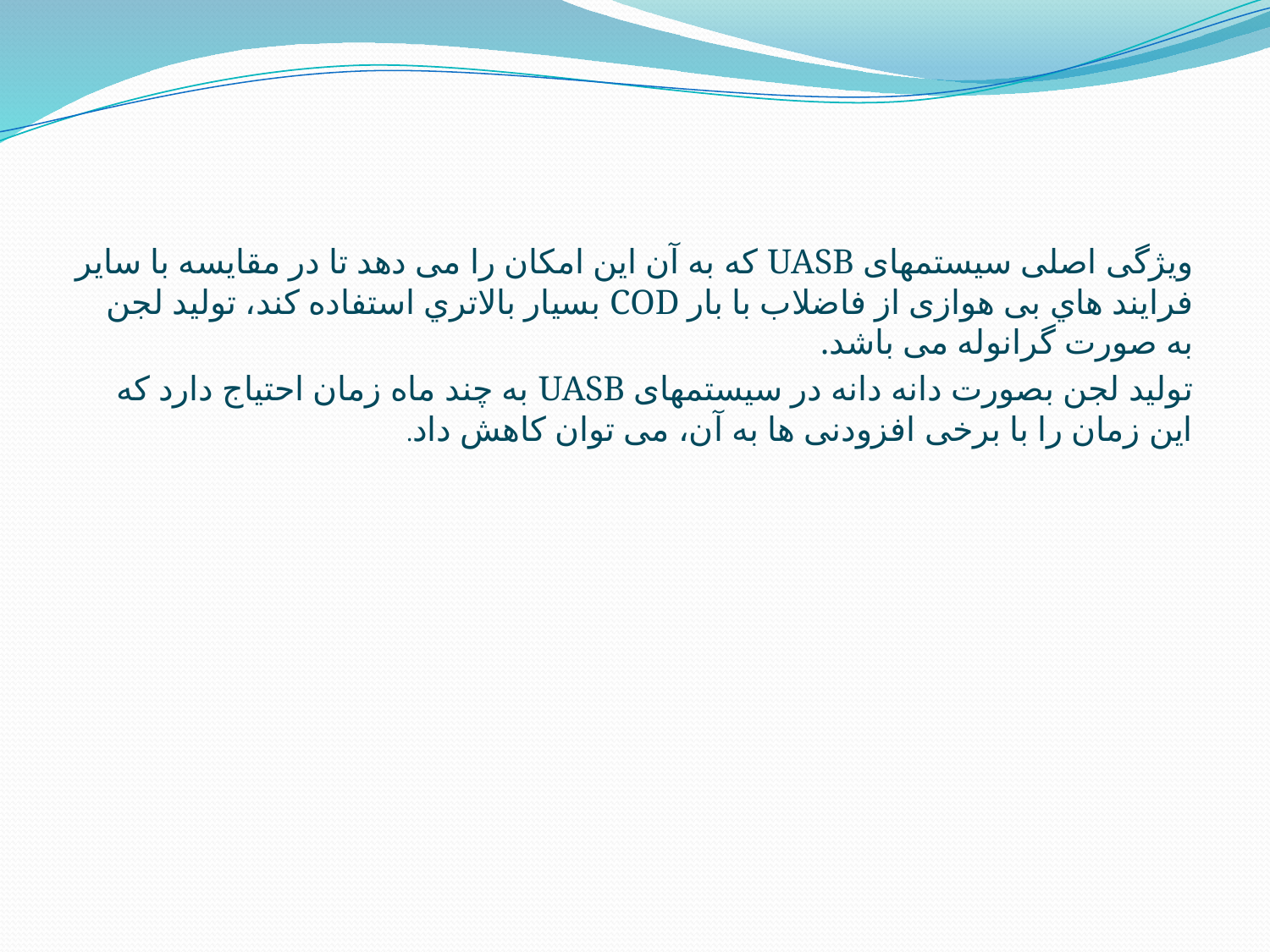

ویژگی اصلی سیستمهای UASB که به آن این امکان را می دهد تا در مقایسه با سایر فرايند هاي بی هوازی از فاضلاب با بار COD بسيار بالاتري استفاده کند، تولید لجن به صورت گرانوله می باشد.
تولید لجن بصورت دانه دانه در سیستمهای UASB به چند ماه زمان احتیاج دارد که این زمان را با برخی افزودنی ها به آن، می توان کاهش داد.